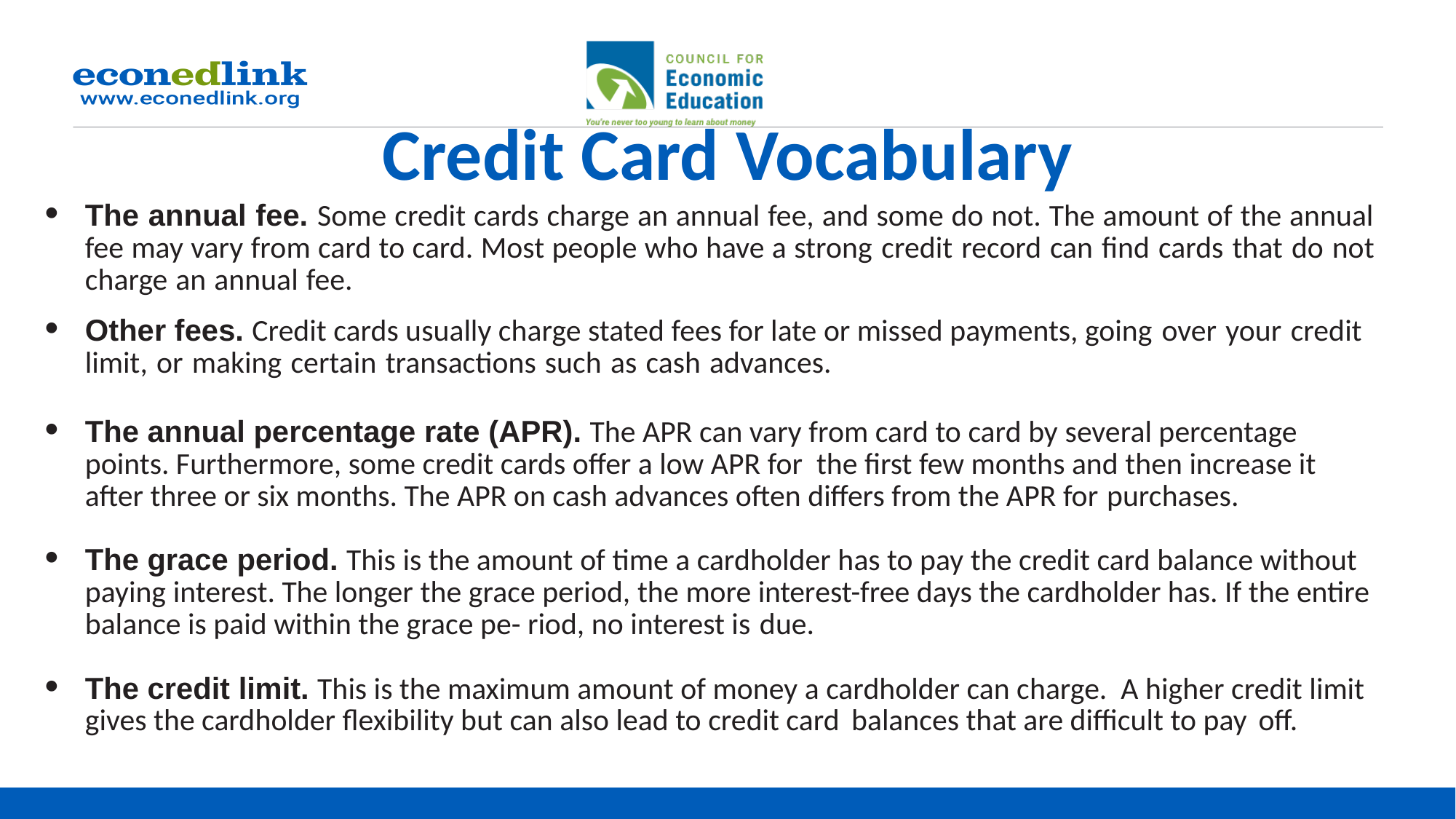

# Credit Card Vocabulary
The annual fee. Some credit cards charge an annual fee, and some do not. The amount of the annual fee may vary from card to card. Most people who have a strong credit record can find cards that do not charge an annual fee.
Other fees. Credit cards usually charge stated fees for late or missed payments, going over your credit limit, or making certain transactions such as cash advances.

The annual percentage rate (APR). The APR can vary from card to card by several percentage points. Furthermore, some credit cards offer a low APR for  the first few months and then increase it after three or six months. The APR on cash advances often differs from the APR for purchases.

The grace period. This is the amount of time a cardholder has to pay the credit card balance without paying interest. The longer the grace period, the more interest-free days the cardholder has. If the entire balance is paid within the grace pe- riod, no interest is due.

The credit limit. This is the maximum amount of money a cardholder can charge.  A higher credit limit gives the cardholder flexibility but can also lead to credit card balances that are difficult to pay off.